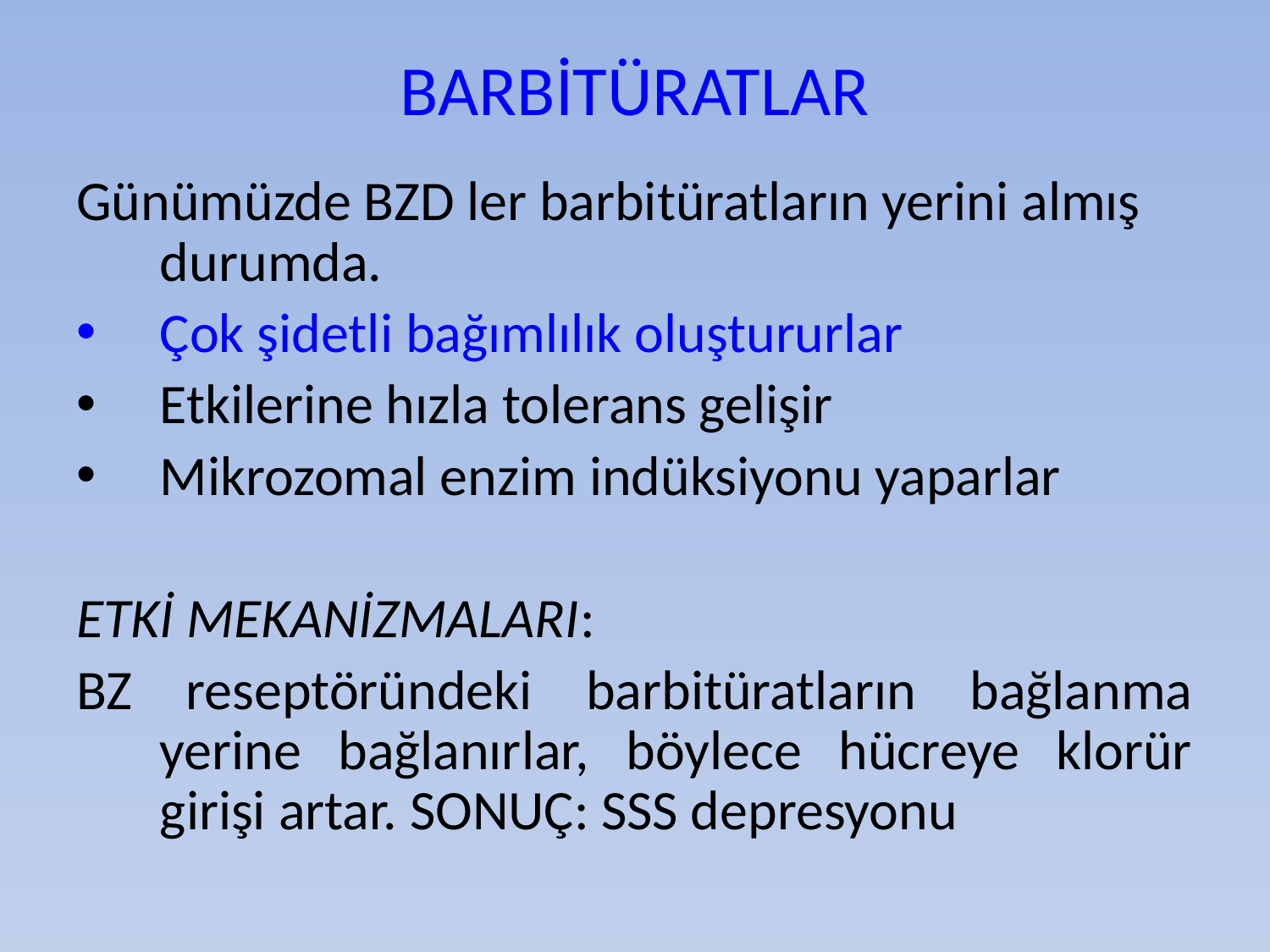

# BARBİTÜRATLAR
Günümüzde BZD ler barbitüratların yerini almış durumda.
Çok şidetli bağımlılık oluştururlar
Etkilerine hızla tolerans gelişir
Mikrozomal enzim indüksiyonu yaparlar

ETKİ MEKANİZMALARI:
BZ reseptöründeki barbitüratların bağlanma yerine bağlanırlar, böylece hücreye klorür girişi artar. SONUÇ: SSS depresyonu